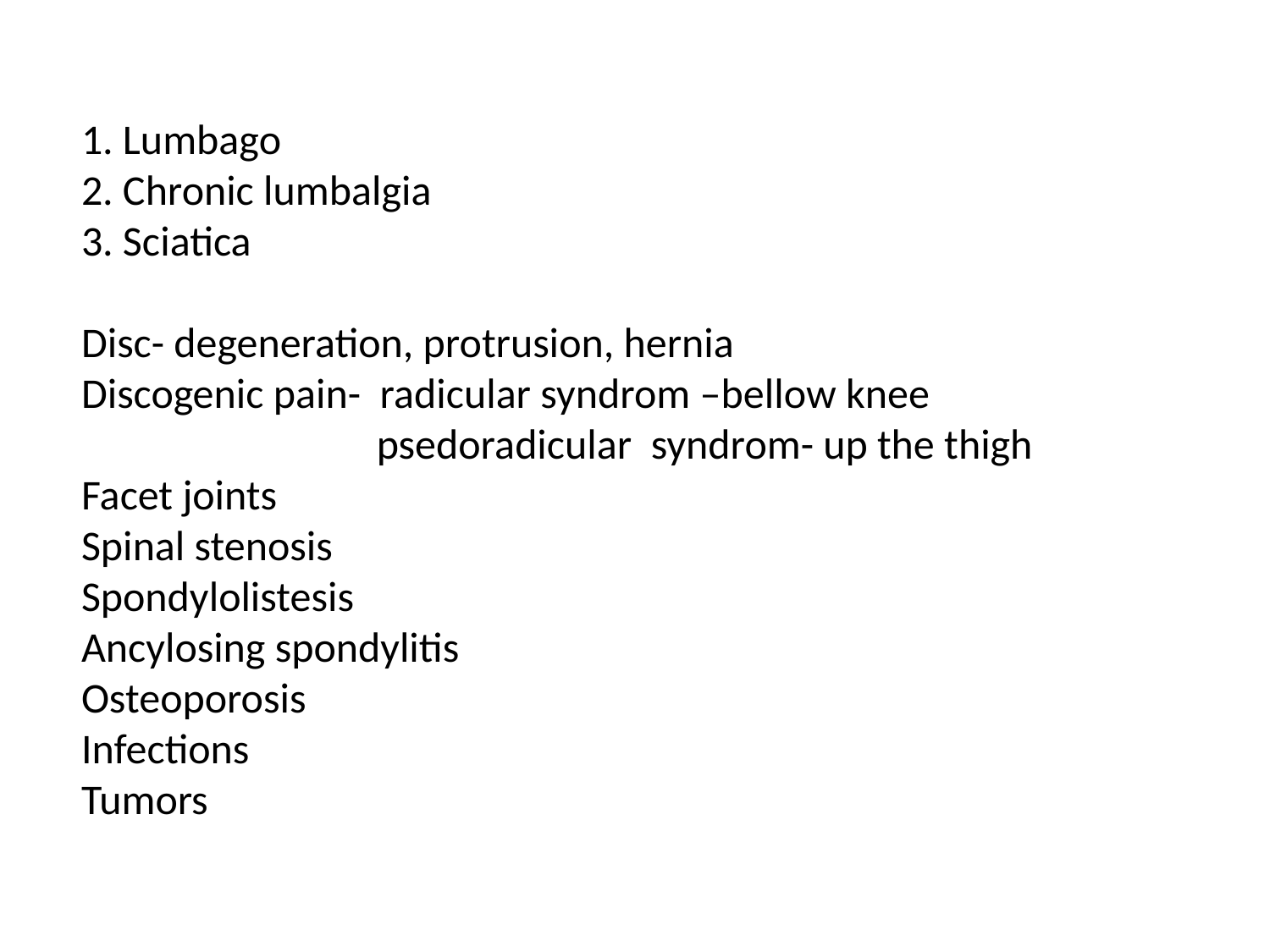

1. Lumbago
2. Chronic lumbalgia
3. Sciatica

Disc- degeneration, protrusion, hernia
Discogenic pain-  radicular syndrom –bellow knee
                               psedoradicular  syndrom- up the thigh
Facet joints
Spinal stenosis
Spondylolistesis
Ancylosing spondylitis
Osteoporosis
Infections
Tumors